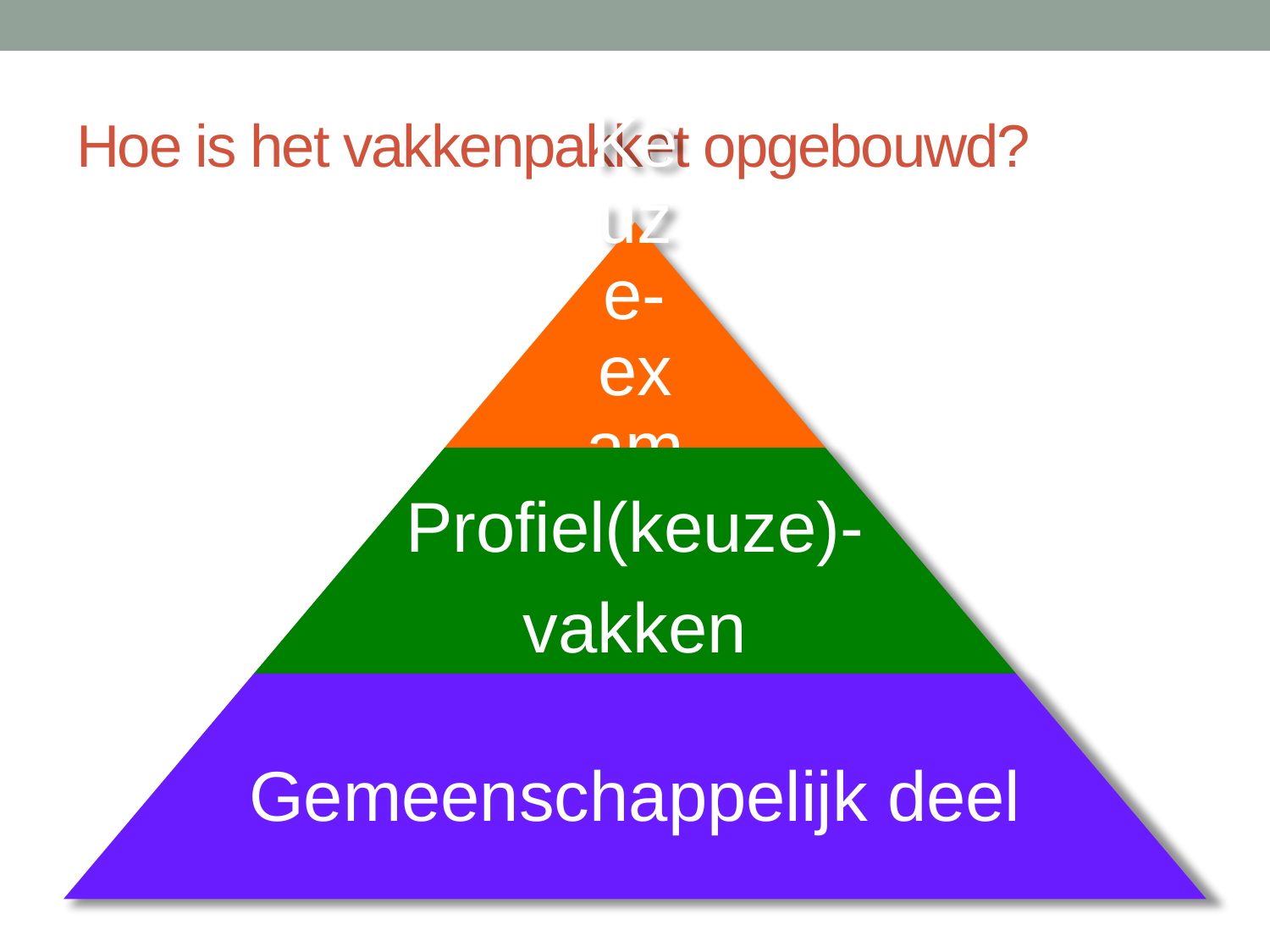

# Hoe is het vakkenpakket opgebouwd?
Keuze-examenvak
Profiel(keuze)-
vakken
Gemeenschappelijk deel